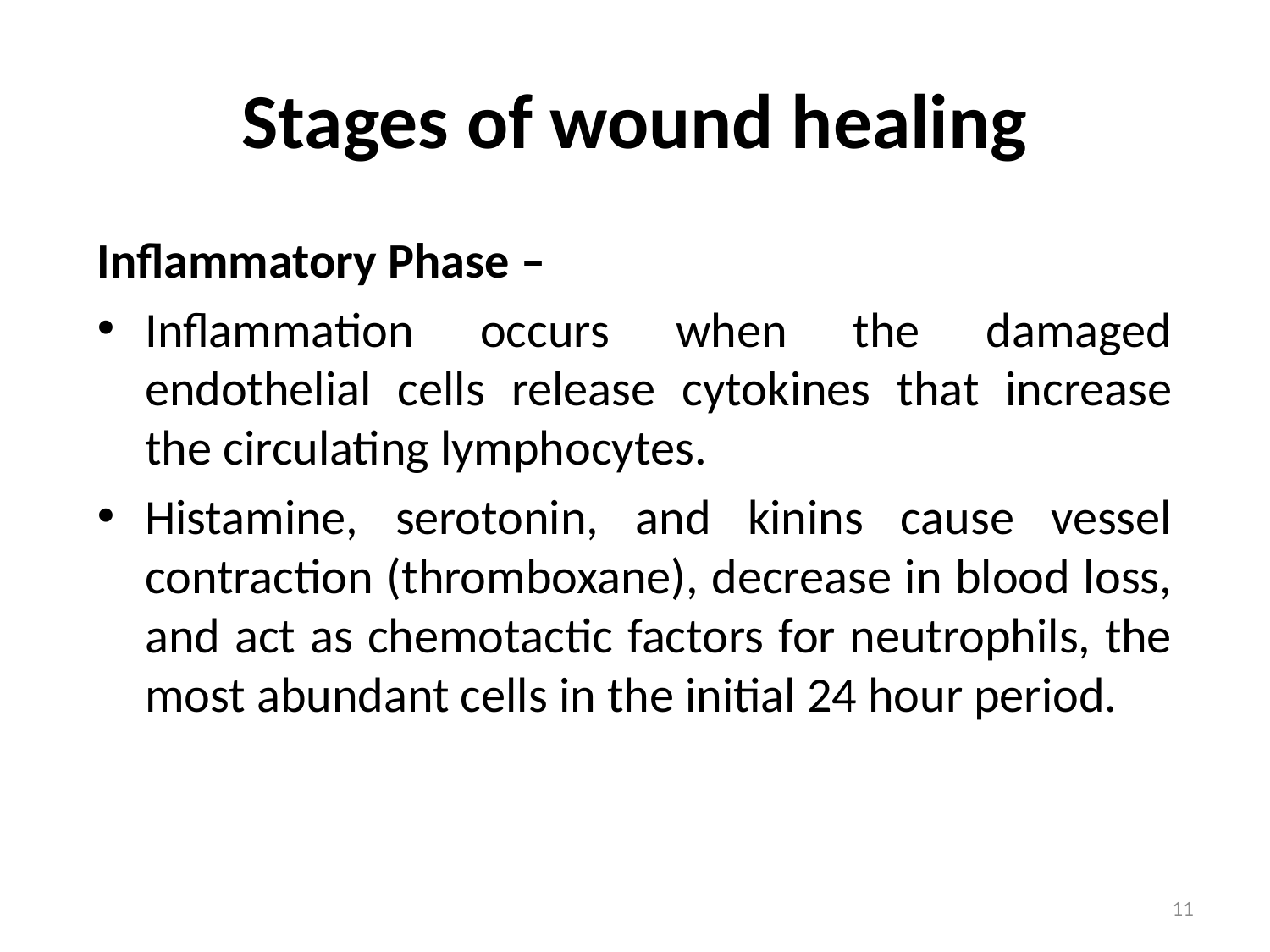

# Stages of wound healing
Inflammatory Phase –
Inflammation occurs when the damaged endothelial cells release cytokines that increase the circulating lymphocytes.
Histamine, serotonin, and kinins cause vessel contraction (thromboxane), decrease in blood loss, and act as chemotactic factors for neutrophils, the most abundant cells in the initial 24 hour period.

11